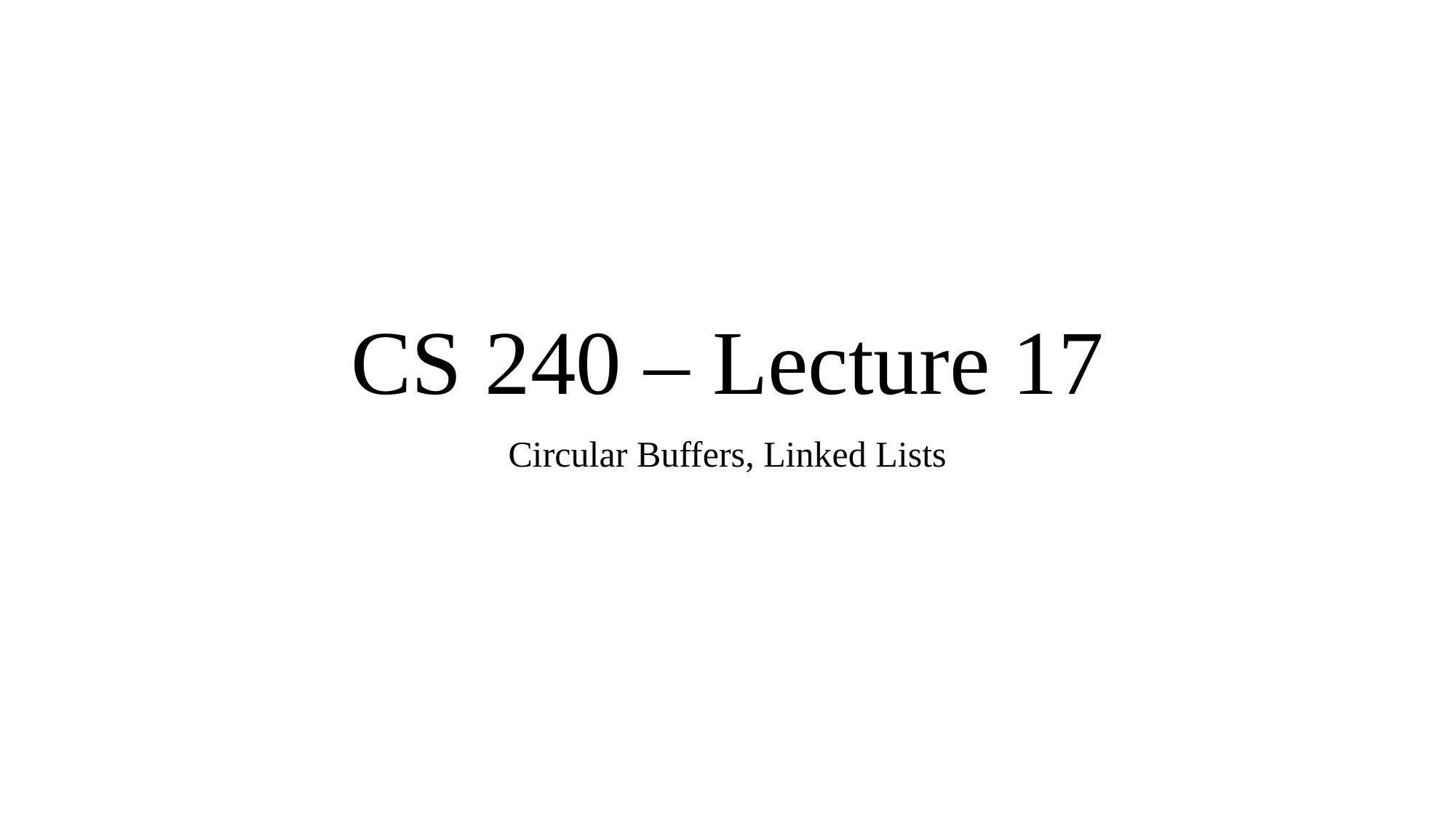

# CS 240 – Lecture 17
Circular Buffers, Linked Lists